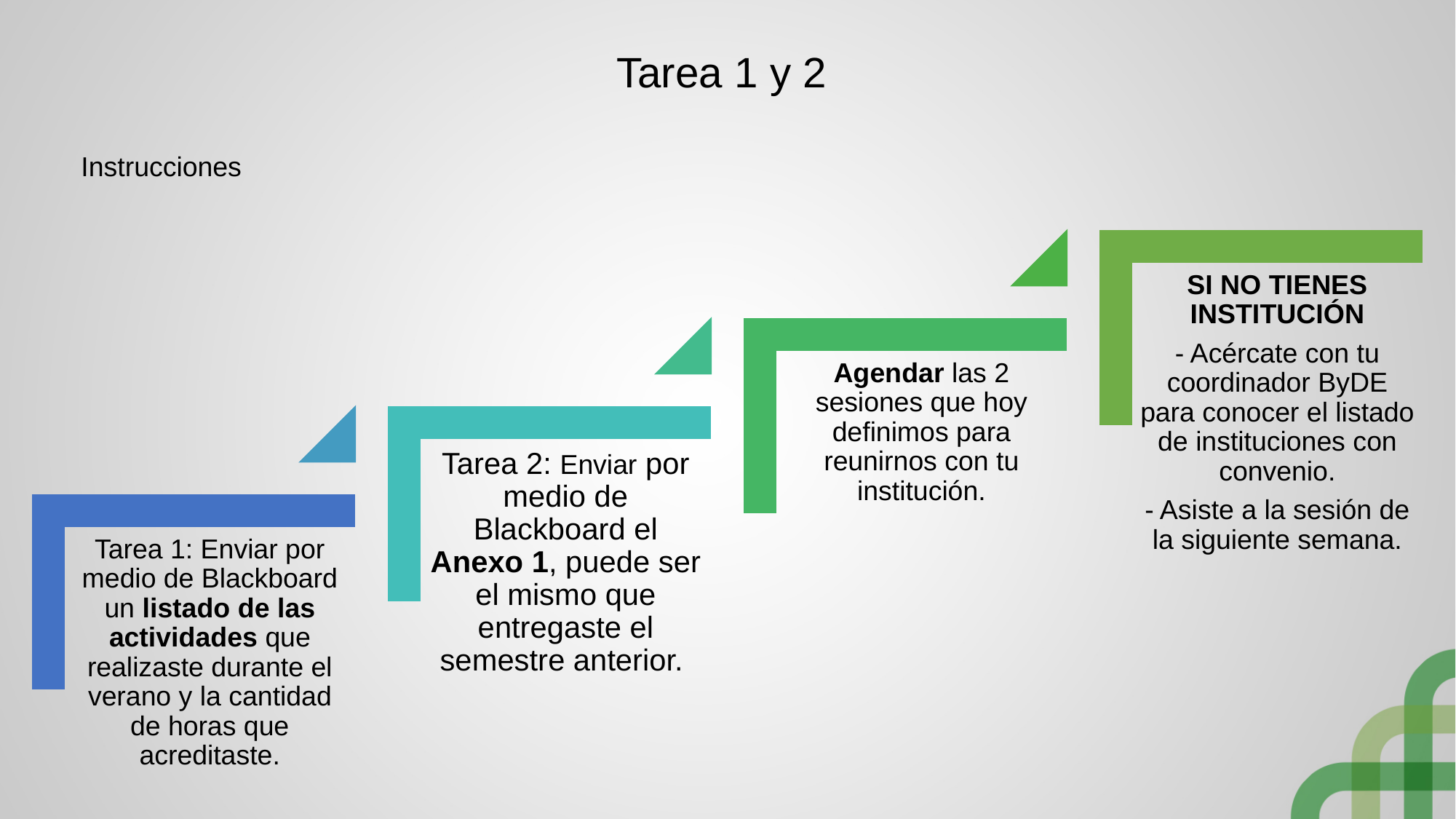

# Tarea 1 y 2
Instrucciones
Tarea 1: Enviar por medio de Blackboard un listado de las actividades que realizaste durante el verano y la cantidad de horas que acreditaste.
Tarea 2: Enviar por medio de Blackboard el Anexo 1, puede ser el mismo que entregaste el semestre anterior.
Agendar las 2 sesiones que hoy definimos para reunirnos con tu institución.
SI NO TIENES INSTITUCIÓN
- Acércate con tu coordinador ByDE para conocer el listado de instituciones con convenio.
- Asiste a la sesión de la siguiente semana.